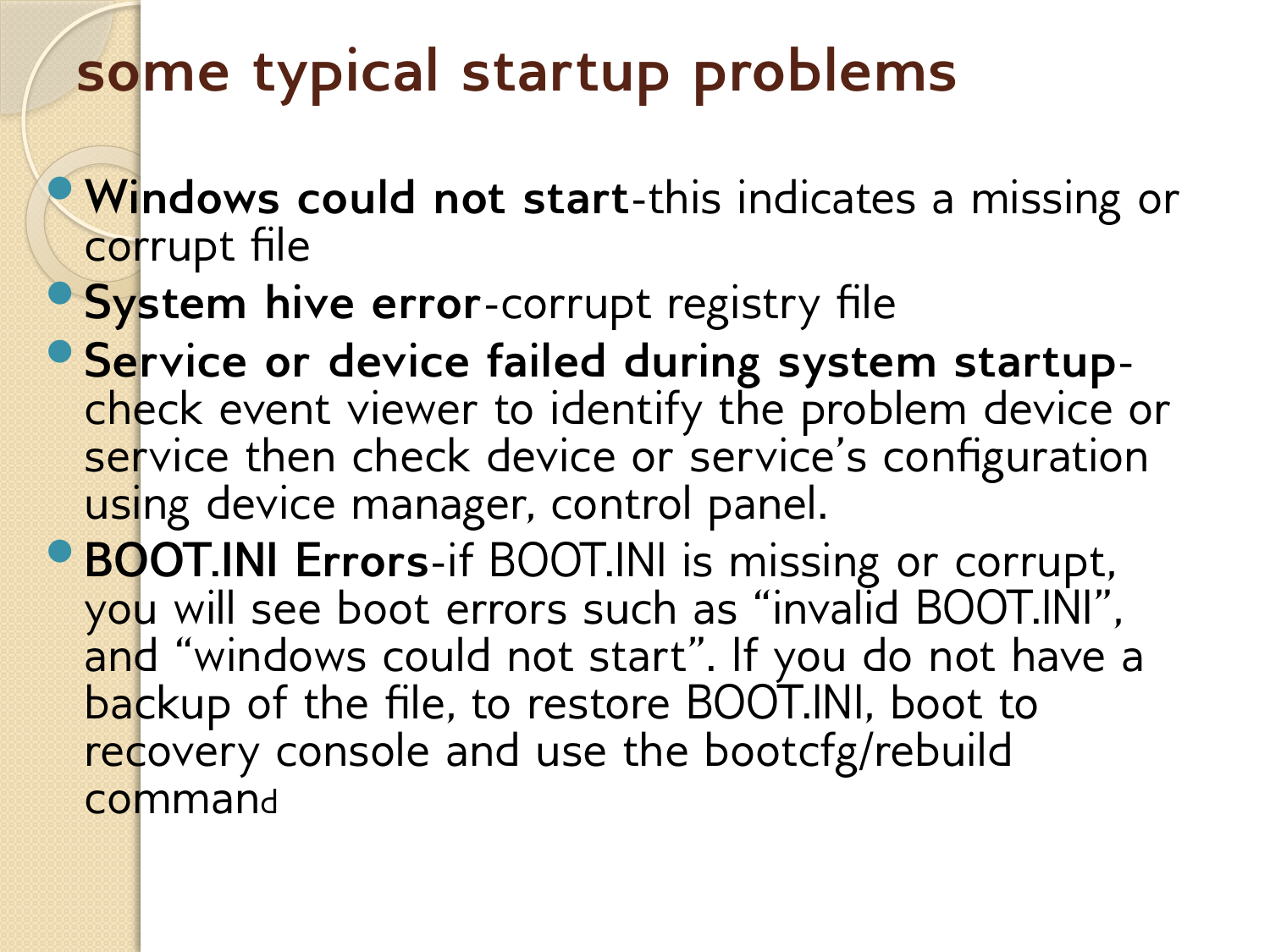

# some typical startup problems

Windows could not start-this indicates a missing or corrupt file
System hive error-corrupt registry file
Service or device failed during system startup-check event viewer to identify the problem device or service then check device or service’s configuration using device manager, control panel.
BOOT.INI Errors-if BOOT.INI is missing or corrupt, you will see boot errors such as “invalid BOOT.INI”, and “windows could not start”. If you do not have a backup of the file, to restore BOOT.INI, boot to recovery console and use the bootcfg/rebuild command

46